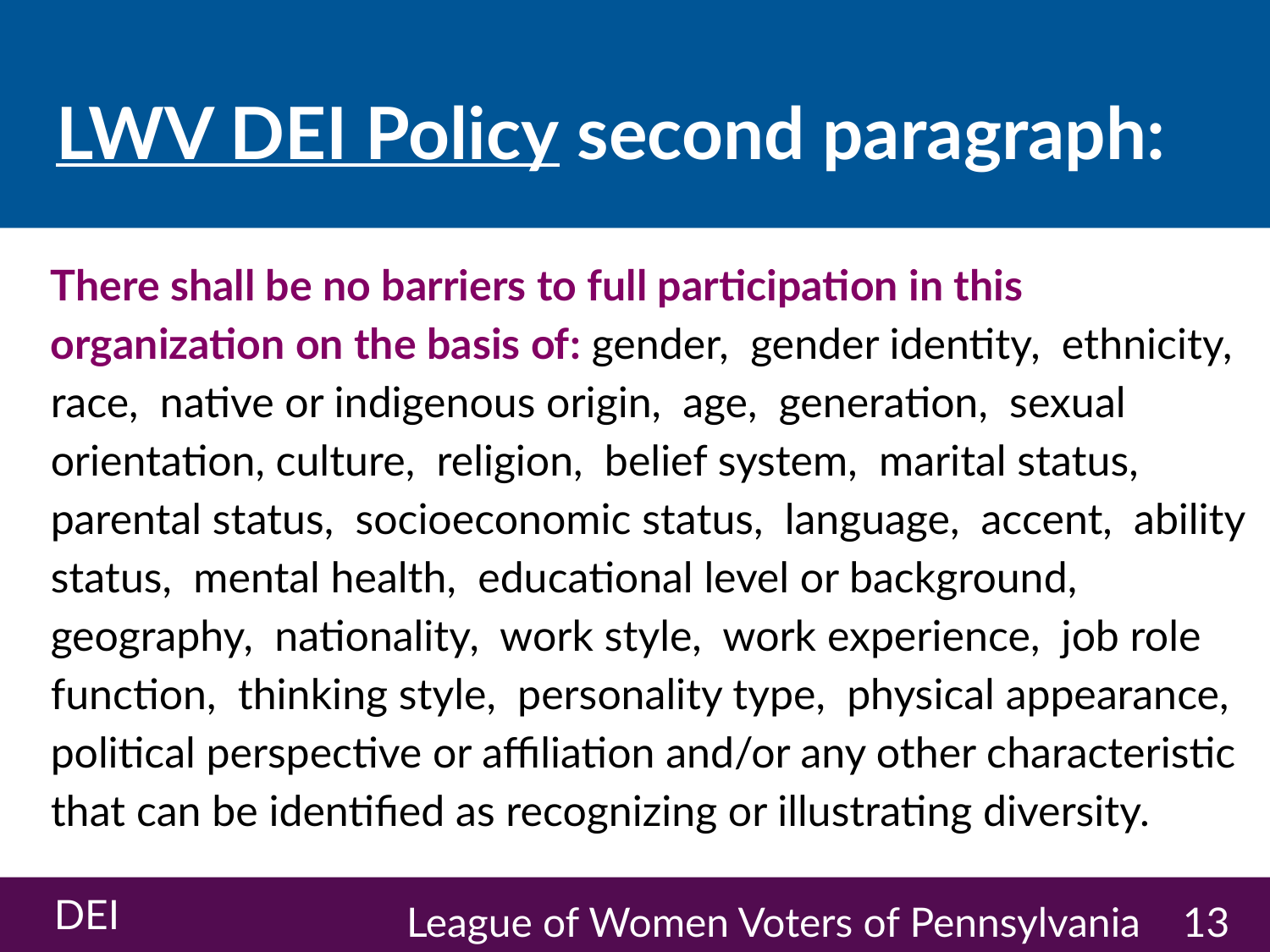

# LWV DEI Policy second paragraph:
There shall be no barriers to full participation in this organization on the basis of: gender,  gender identity,  ethnicity,  race,  native or indigenous origin,  age,  generation,  sexual orientation, culture,  religion,  belief system,  marital status,  parental status,  socioeconomic status,  language,  accent,  ability status,  mental health,  educational level or background, geography,  nationality,  work style,  work experience,  job role function,  thinking style,  personality type,  physical appearance,  political perspective or affiliation and/or any other characteristic that can be identified as recognizing or illustrating diversity.
DEI
League of Women Voters of Pennsylvania    13